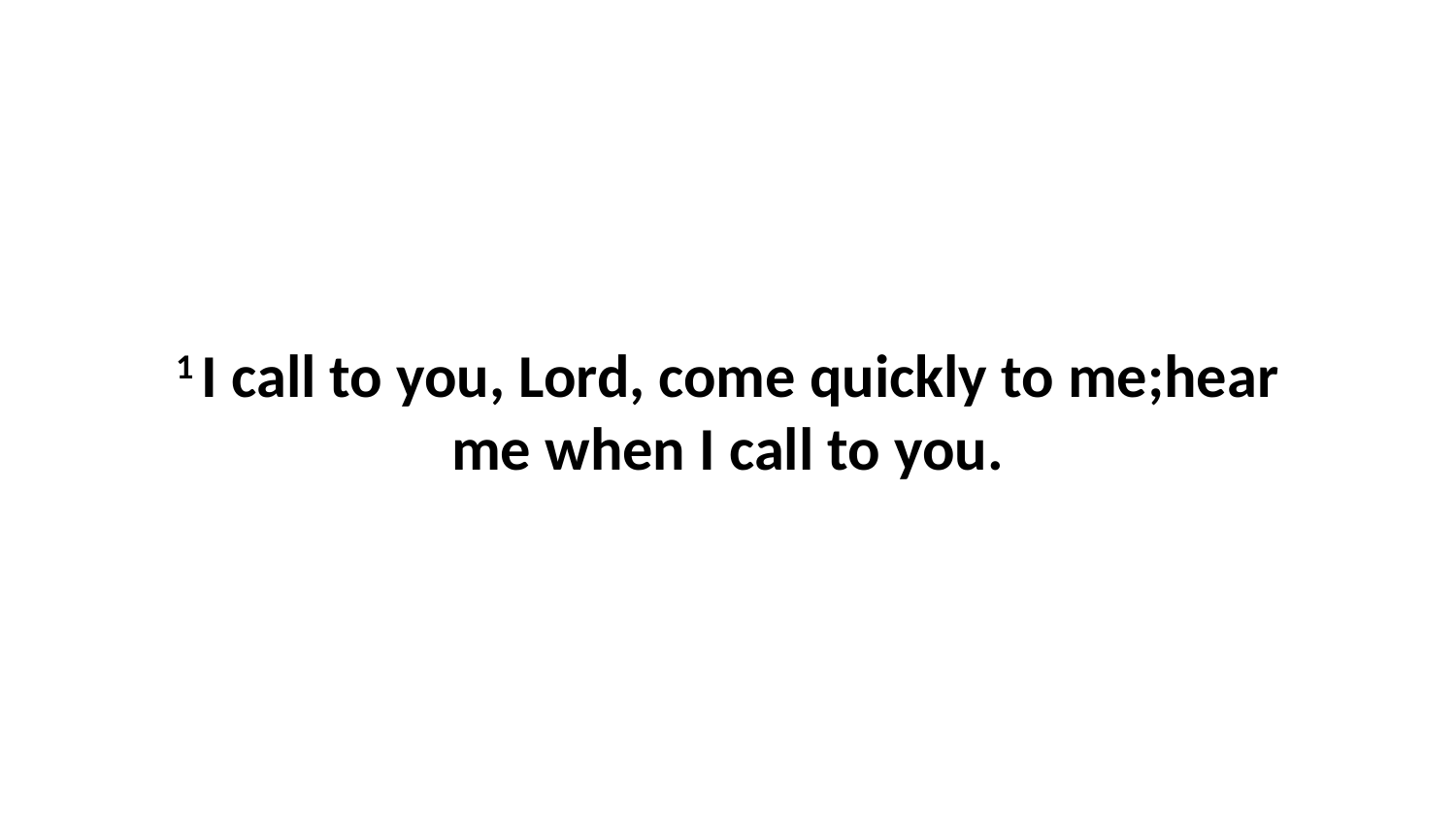

1 I call to you, Lord, come quickly to me;hear me when I call to you.